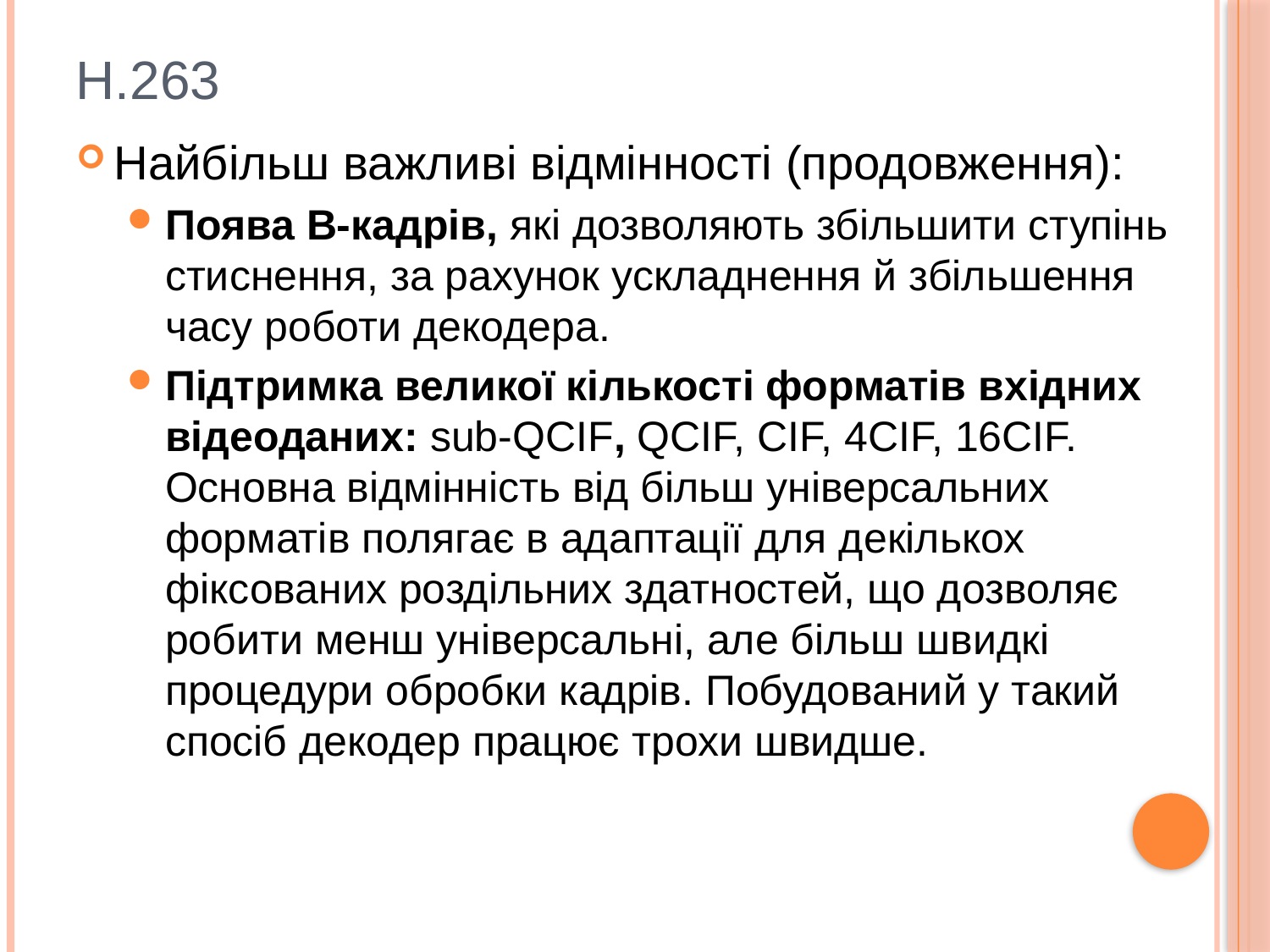

Н.263
Найбільш важливі відмінності (продовження):
Поява В-кадрів, які дозволяють збільшити ступінь стиснення, за рахунок ускладнення й збільшення часу роботи декодера.
Підтримка великої кількості форматів вхідних відеоданих: sub-QCIF, QCIF, CIF, 4CIF, 16CIF. Основна відмінність від більш універсальних форматів полягає в адаптації для декількох фіксованих роздільних здатностей, що дозволяє робити менш універсальні, але більш швидкі процедури обробки кадрів. Побудований у такий спосіб декодер працює трохи швидше.